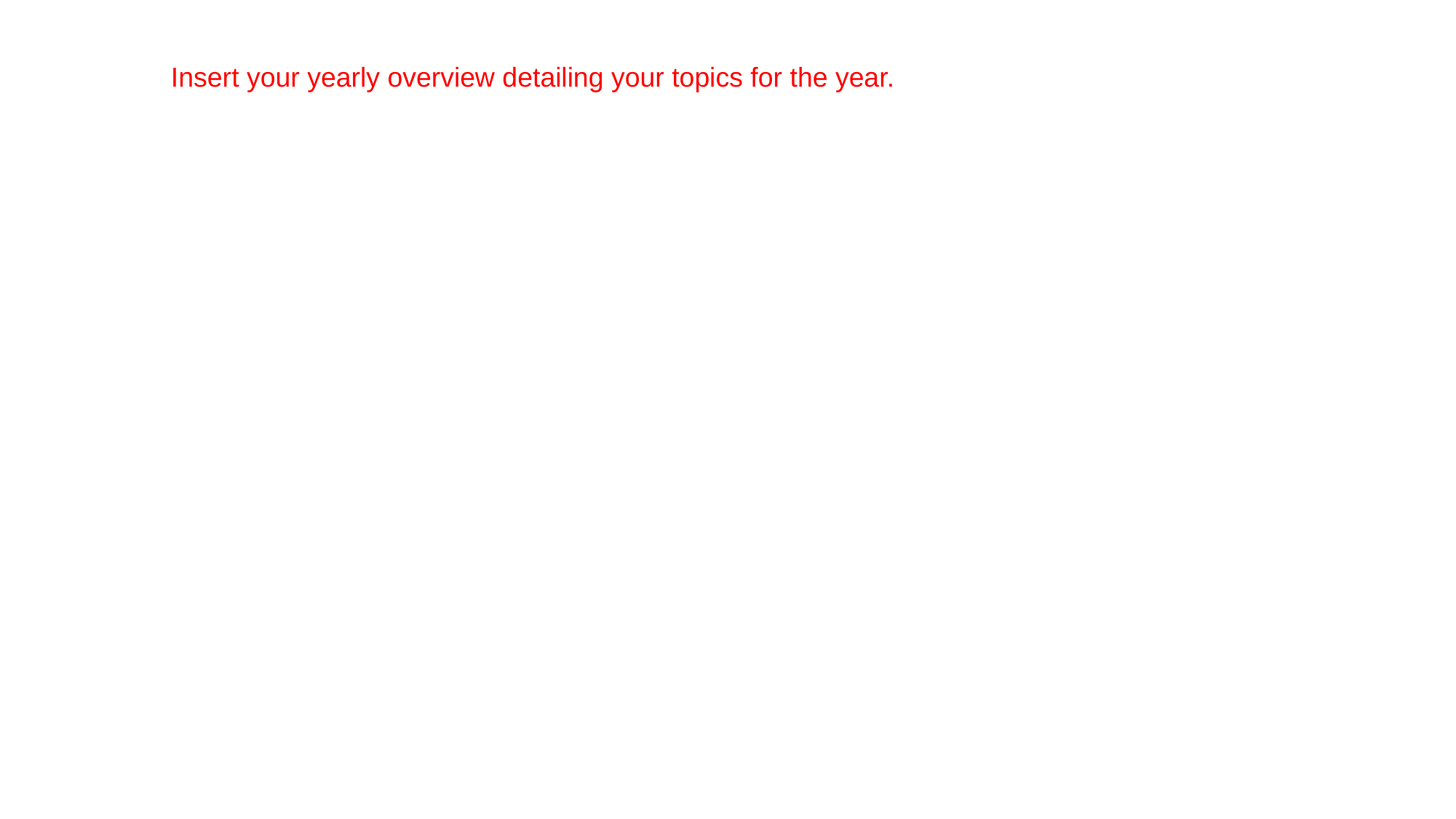

Insert your yearly overview detailing your topics for the year.